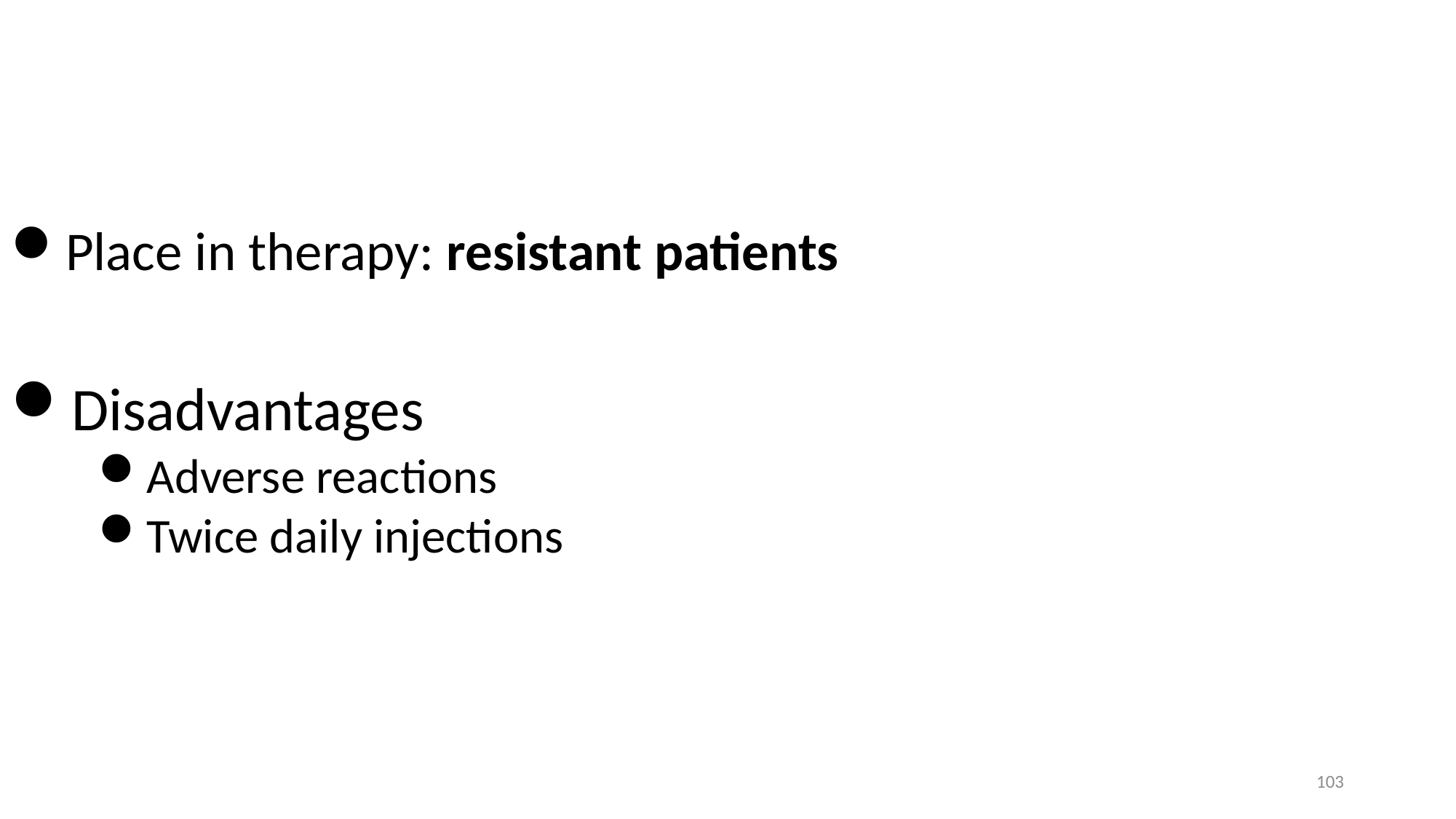

Place in therapy: resistant patients

Disadvantages
Adverse reactions
Twice daily injections

103